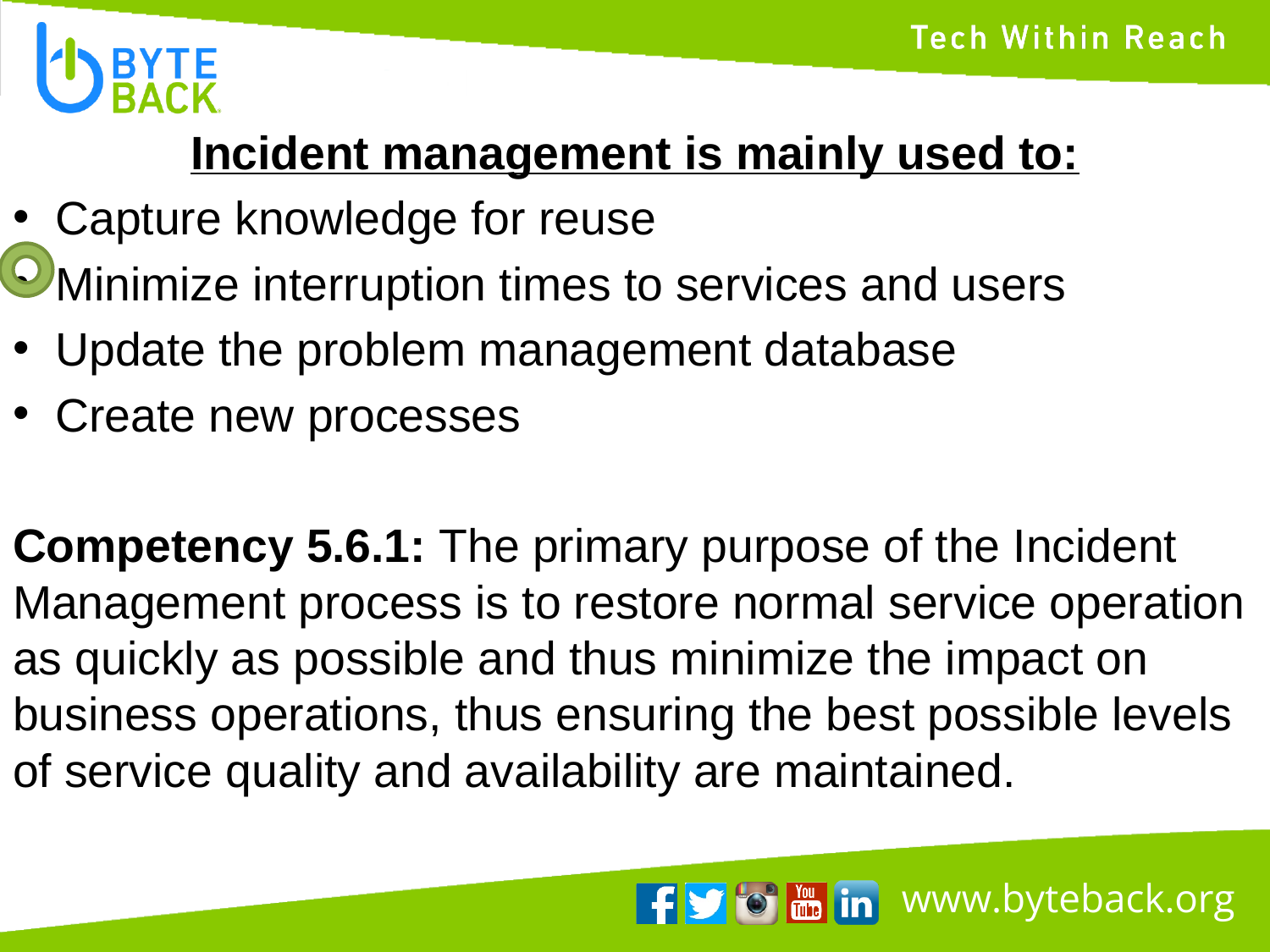

Incident management is mainly used to:
Capture knowledge for reuse
Minimize interruption times to services and users
Update the problem management database
Create new processes

Competency 5.6.1: The primary purpose of the Incident Management process is to restore normal service operation as quickly as possible and thus minimize the impact on business operations, thus ensuring the best possible levels of service quality and availability are maintained.